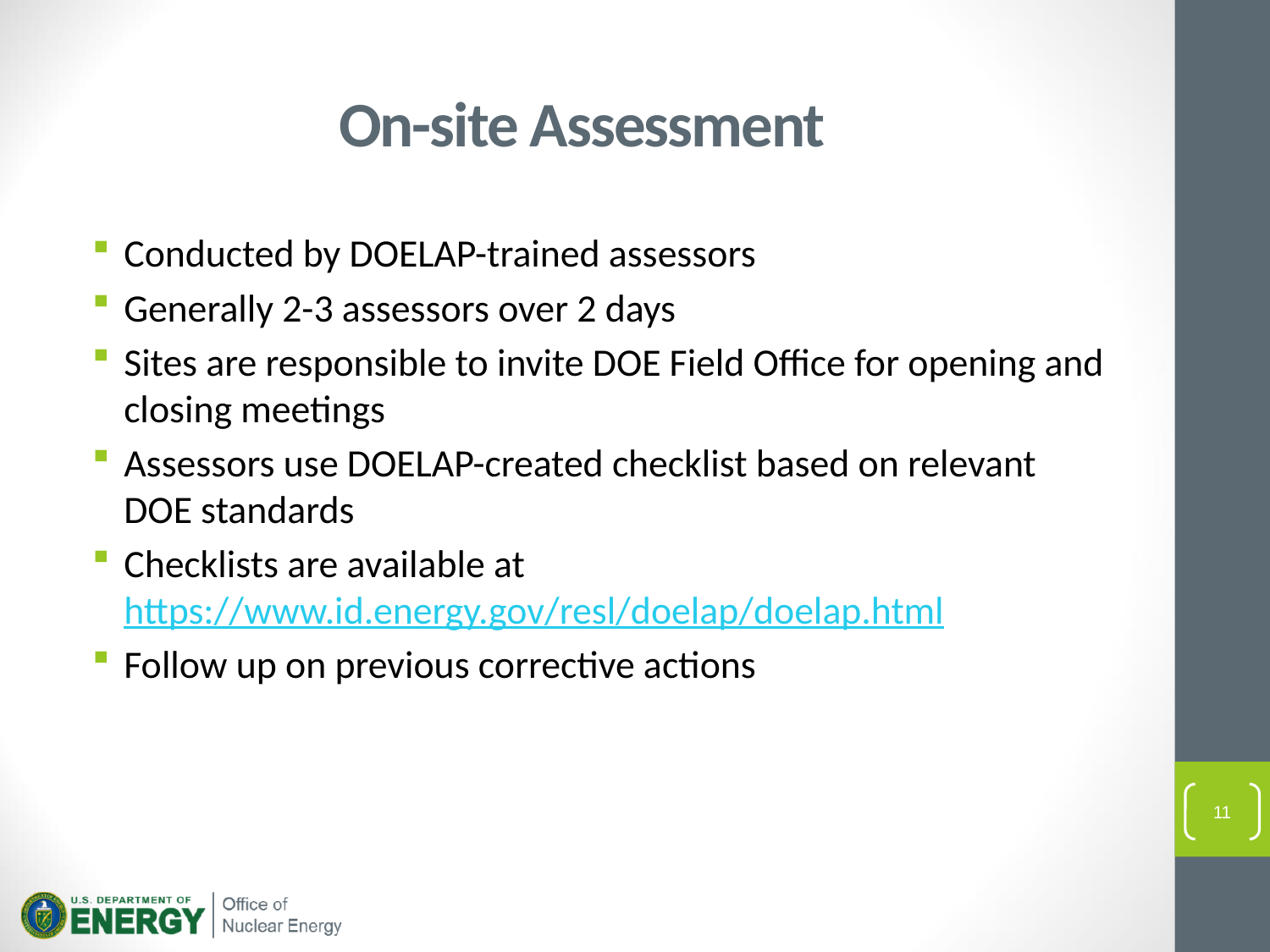

# On-site Assessment
Conducted by DOELAP-trained assessors
Generally 2-3 assessors over 2 days
Sites are responsible to invite DOE Field Office for opening and closing meetings
Assessors use DOELAP-created checklist based on relevant DOE standards
Checklists are available at https://www.id.energy.gov/resl/doelap/doelap.html
Follow up on previous corrective actions

11